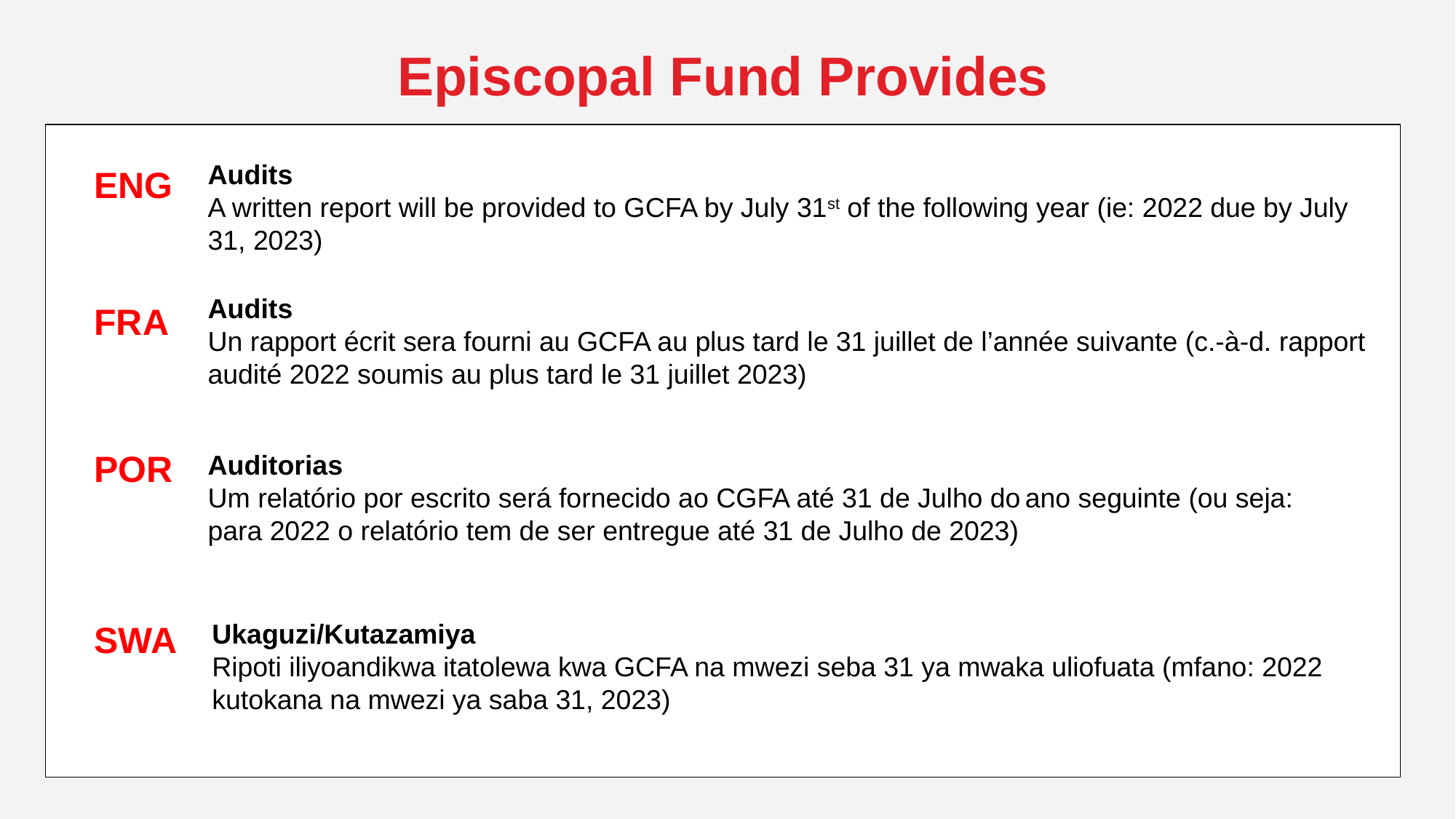

Episcopal Fund Provides

Audits
A written report will be provided to GCFA by July 31st of the following year (ie: 2022 due by July 31, 2023)

ENG
Audits
Un rapport écrit sera fourni au GCFA au plus tard le 31 juillet de l’année suivante (c.-à-d. rapport audité 2022 soumis au plus tard le 31 juillet 2023)

FRA
POR
Auditorias
Um relatório por escrito será fornecido ao CGFA até 31 de Julho do ano seguinte (ou seja: para 2022 o relatório tem de ser entregue até 31 de Julho de 2023)

SWA
Ukaguzi/Kutazamiya
Ripoti iliyoandikwa itatolewa kwa GCFA na mwezi seba 31 ya mwaka uliofuata (mfano: 2022 kutokana na mwezi ya saba 31, 2023)